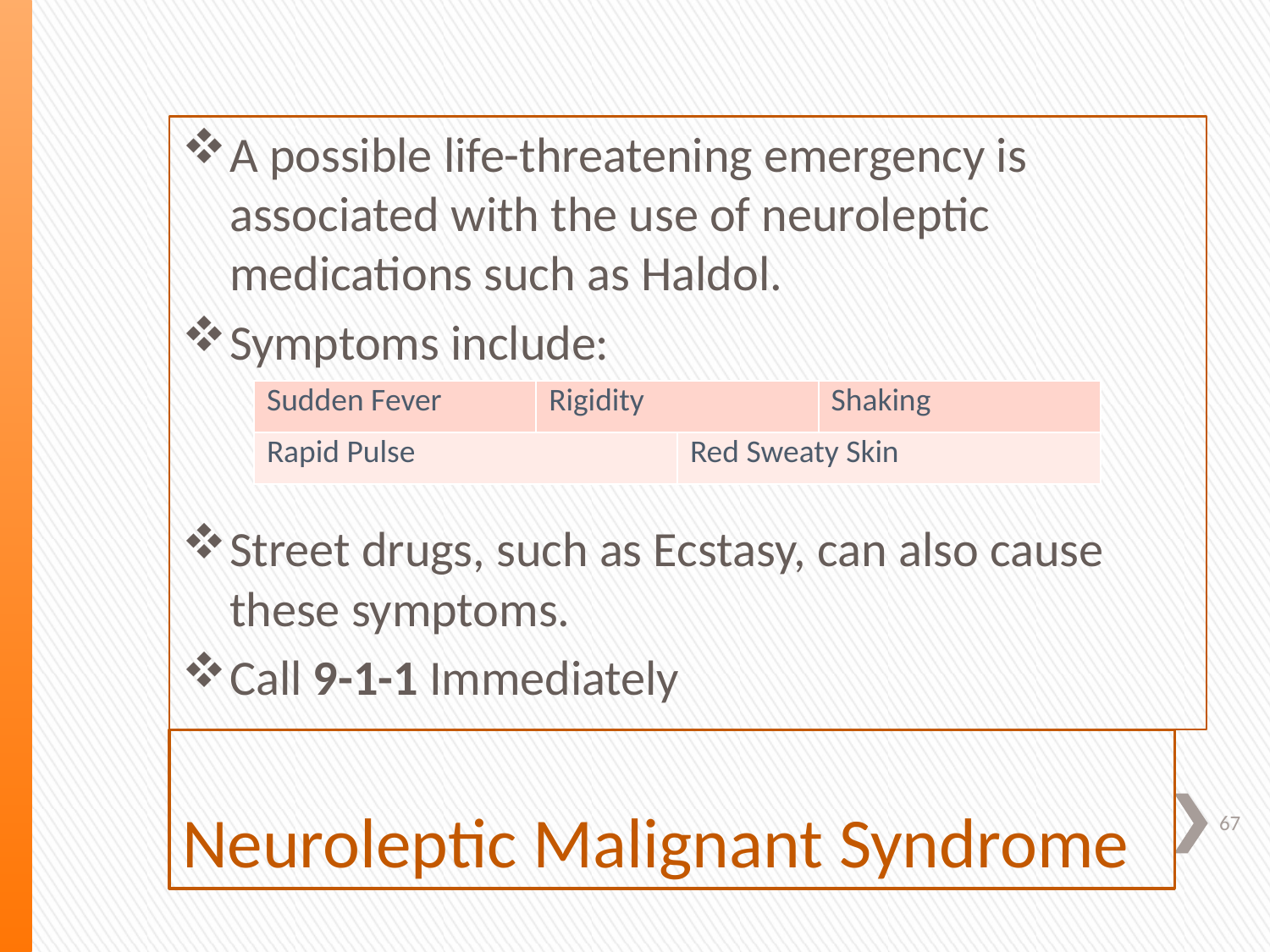

A possible life-threatening emergency is associated with the use of neuroleptic medications such as Haldol.
Symptoms include:

Street drugs, such as Ecstasy, can also cause these symptoms.
Call 9-1-1 Immediately

| Sudden Fever | Rigidity |  | Shaking |
| --- | --- | --- | --- |
| Rapid Pulse |  | Red Sweaty Skin |  |
# Neuroleptic Malignant Syndrome
67